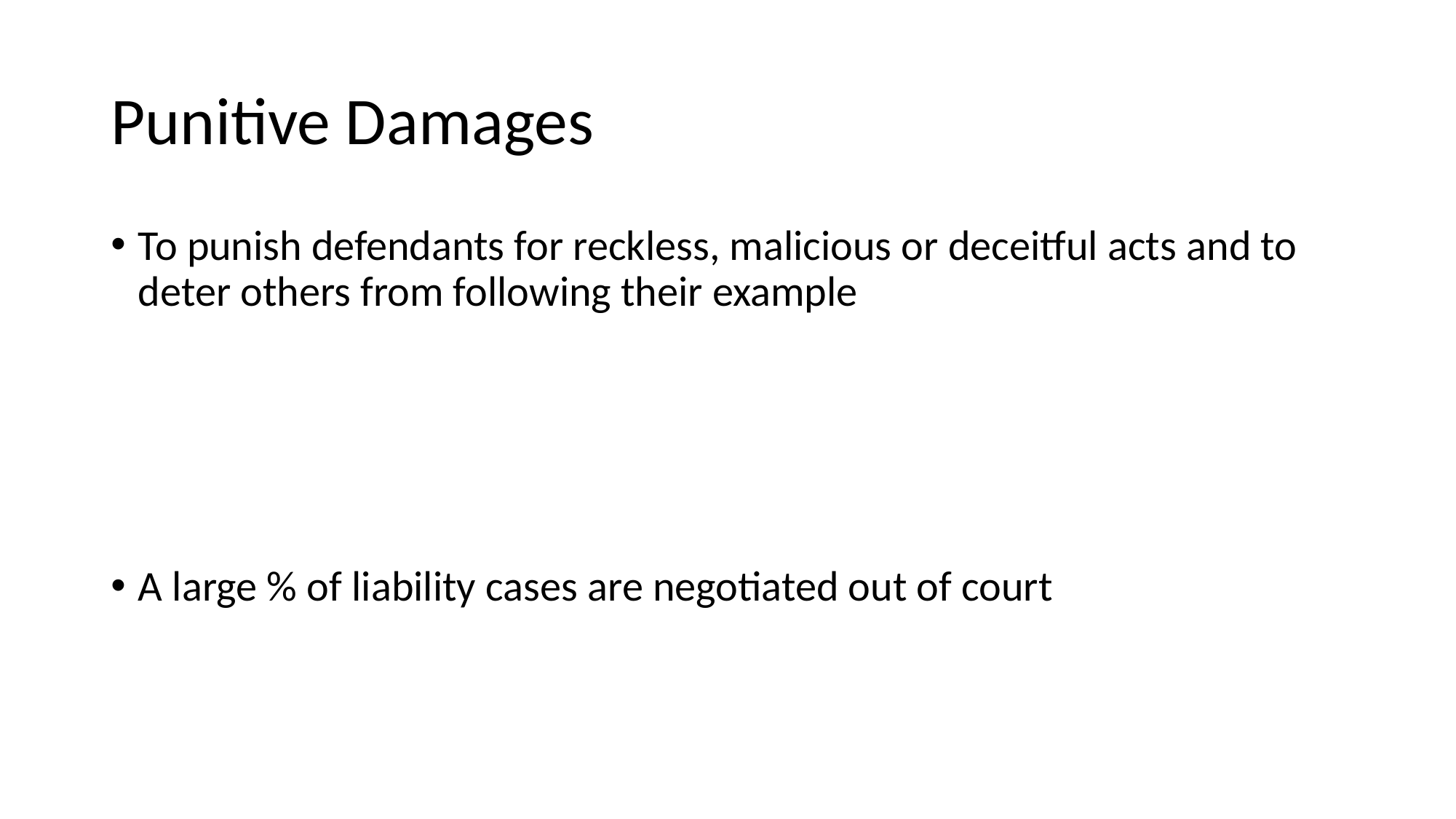

# Punitive Damages
To punish defendants for reckless, malicious or deceitful acts and to deter others from following their example
A large % of liability cases are negotiated out of court